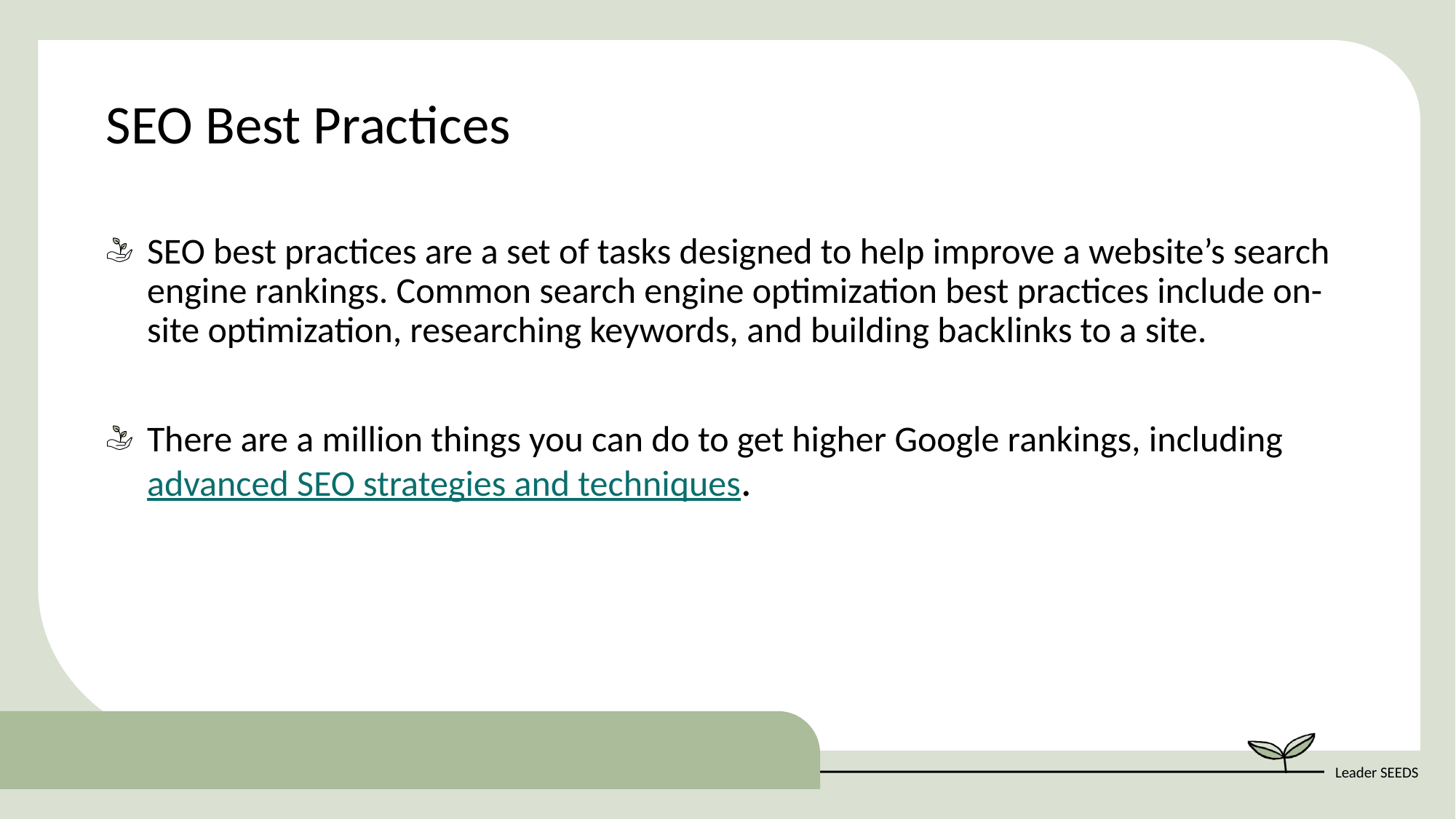

SEO Best Practices
SEO best practices are a set of tasks designed to help improve a website’s search engine rankings. Common search engine optimization best practices include on-site optimization, researching keywords, and building backlinks to a site.

There are a million things you can do to get higher Google rankings, including advanced SEO strategies and techniques.